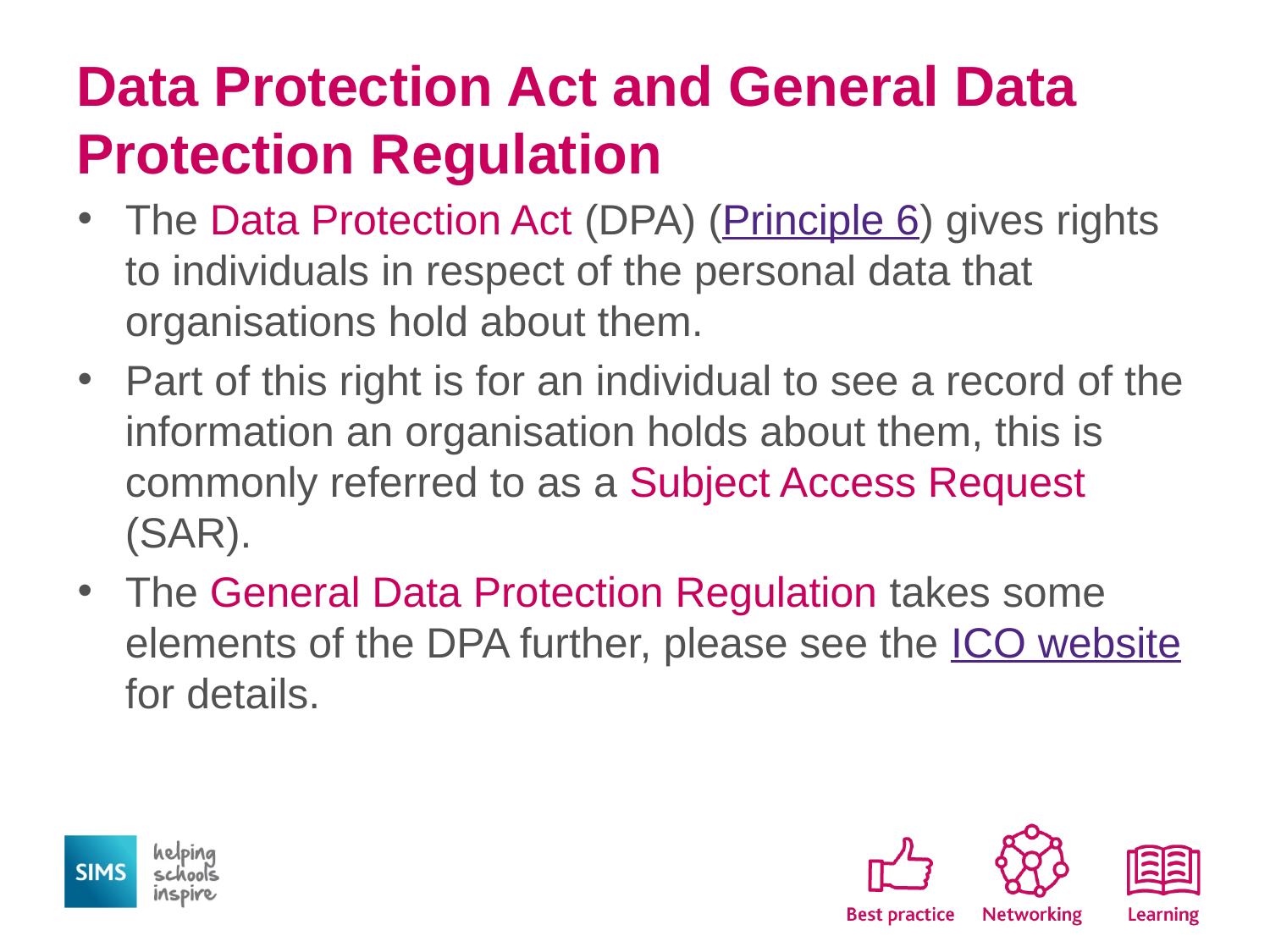

# Data Protection Act and General Data Protection Regulation
The Data Protection Act (DPA) (Principle 6) gives rights to individuals in respect of the personal data that organisations hold about them.
Part of this right is for an individual to see a record of the information an organisation holds about them, this is commonly referred to as a Subject Access Request (SAR).
The General Data Protection Regulation takes some elements of the DPA further, please see the ICO website for details.